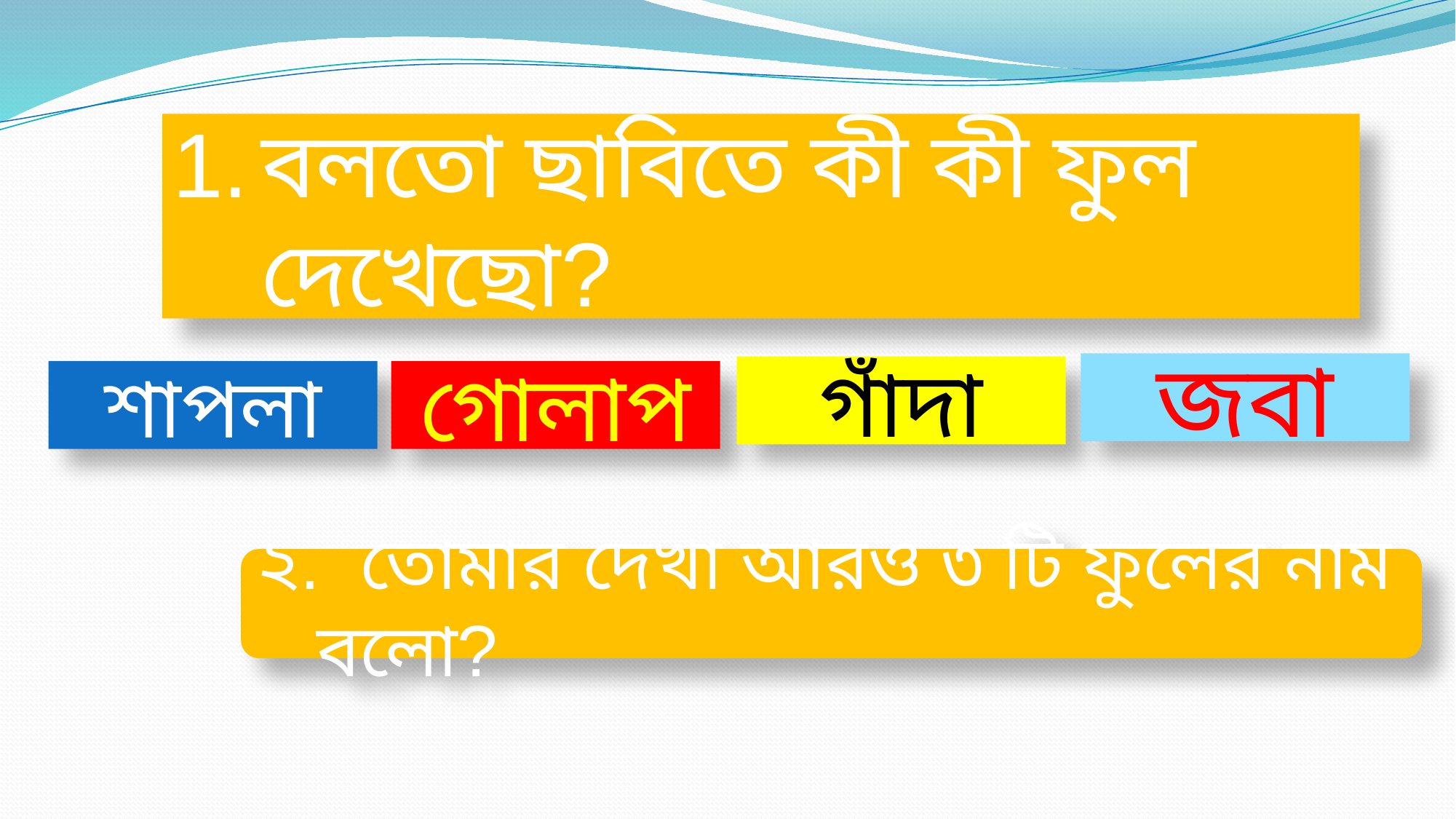

বলতো ছাবিতে কী কী ফুল দেখেছো?
জবা
গাঁদা
শাপলা
গোলাপ
২.  তোমার দেখা আরও ৩ টি ফুলের নাম  বলো?